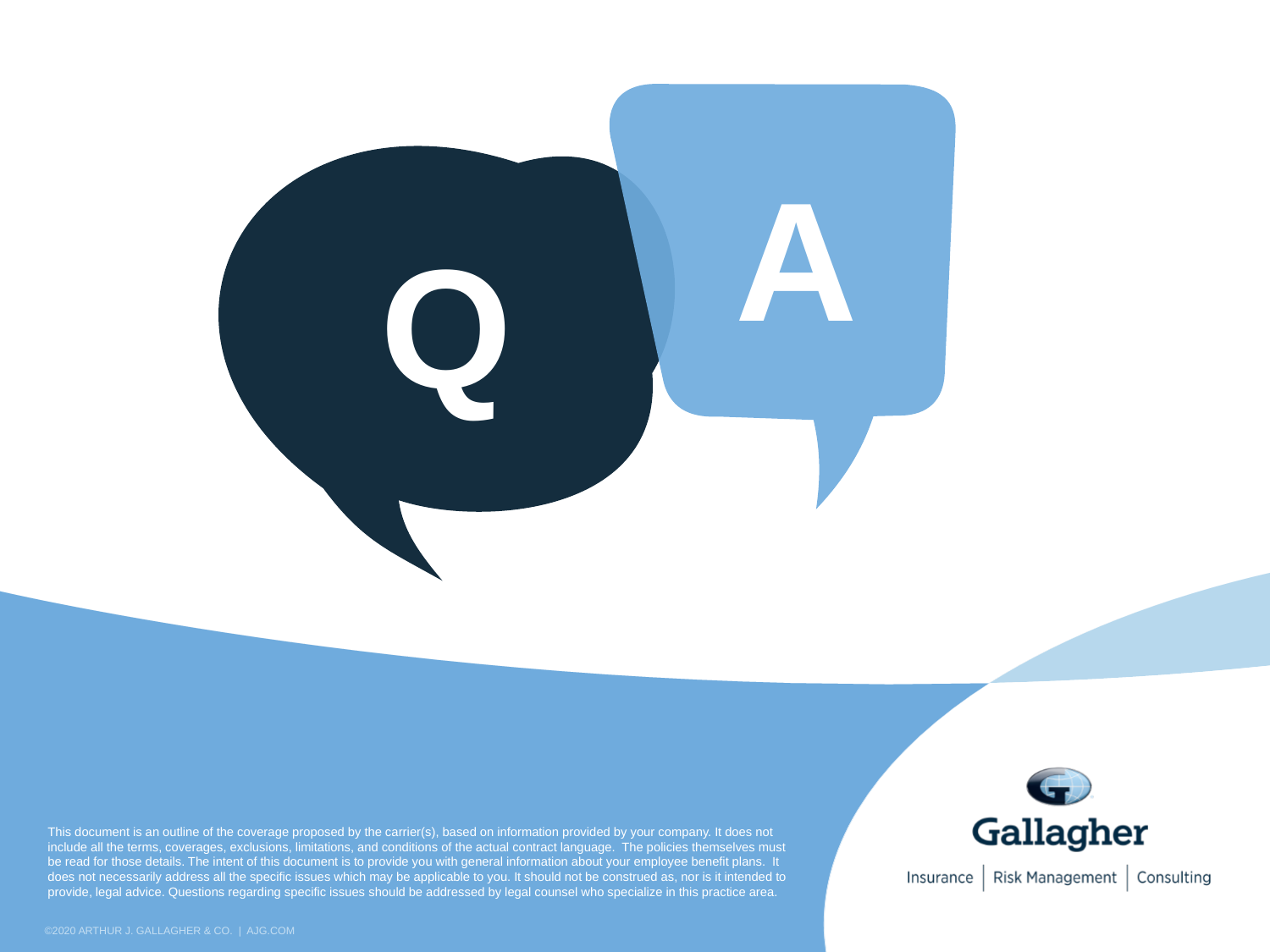

A

Q
This document is an outline of the coverage proposed by the carrier(s), based on information provided by your company. It does not include all the terms, coverages, exclusions, limitations, and conditions of the actual contract language.  The policies themselves must be read for those details. The intent of this document is to provide you with general information about your employee benefit plans.  It does not necessarily address all the specific issues which may be applicable to you. It should not be construed as, nor is it intended to provide, legal advice. Questions regarding specific issues should be addressed by legal counsel who specialize in this practice area.